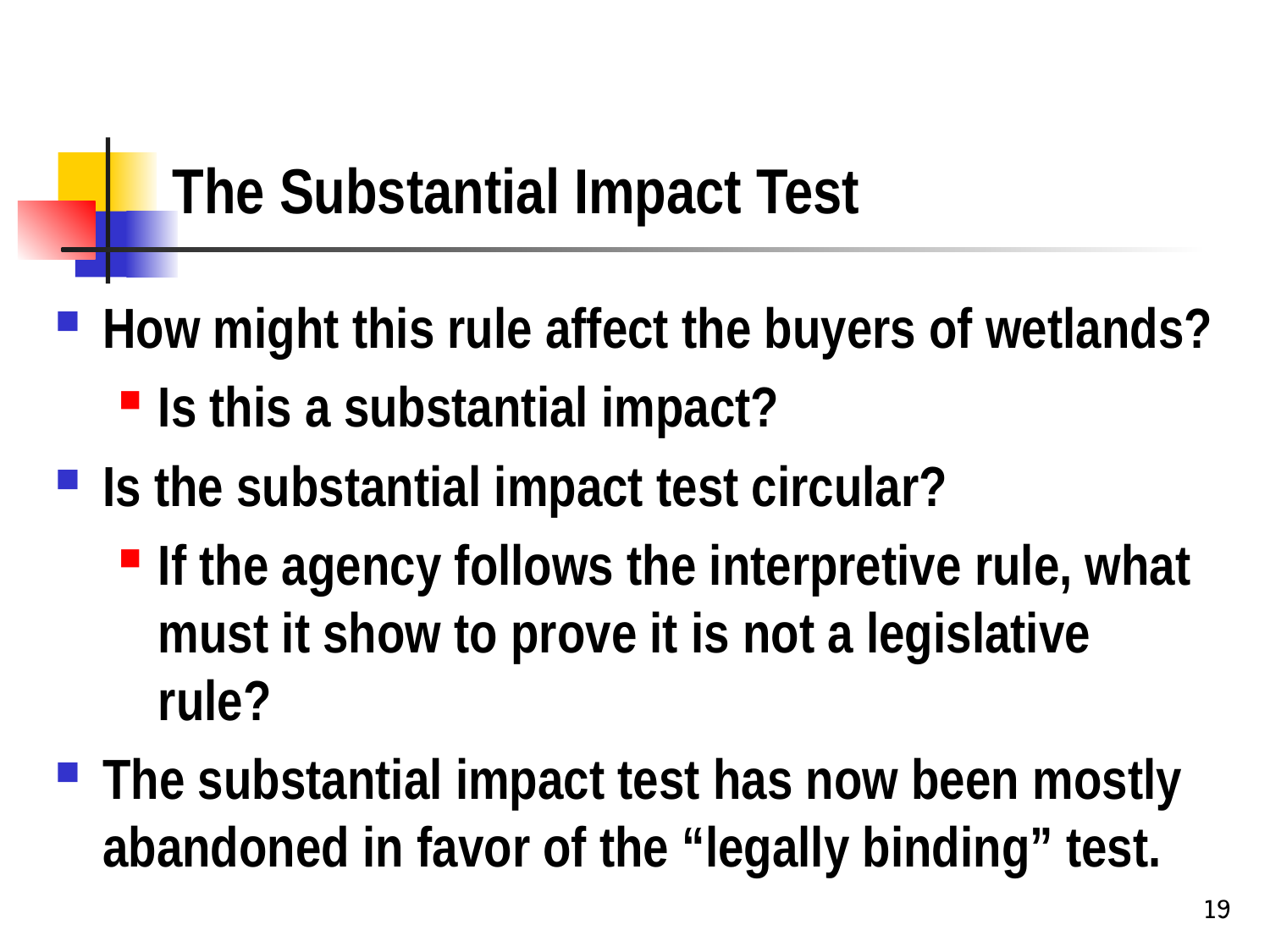

# The Substantial Impact Test
How might this rule affect the buyers of wetlands?
Is this a substantial impact?
Is the substantial impact test circular?
If the agency follows the interpretive rule, what must it show to prove it is not a legislative rule?
The substantial impact test has now been mostly abandoned in favor of the “legally binding” test.
19